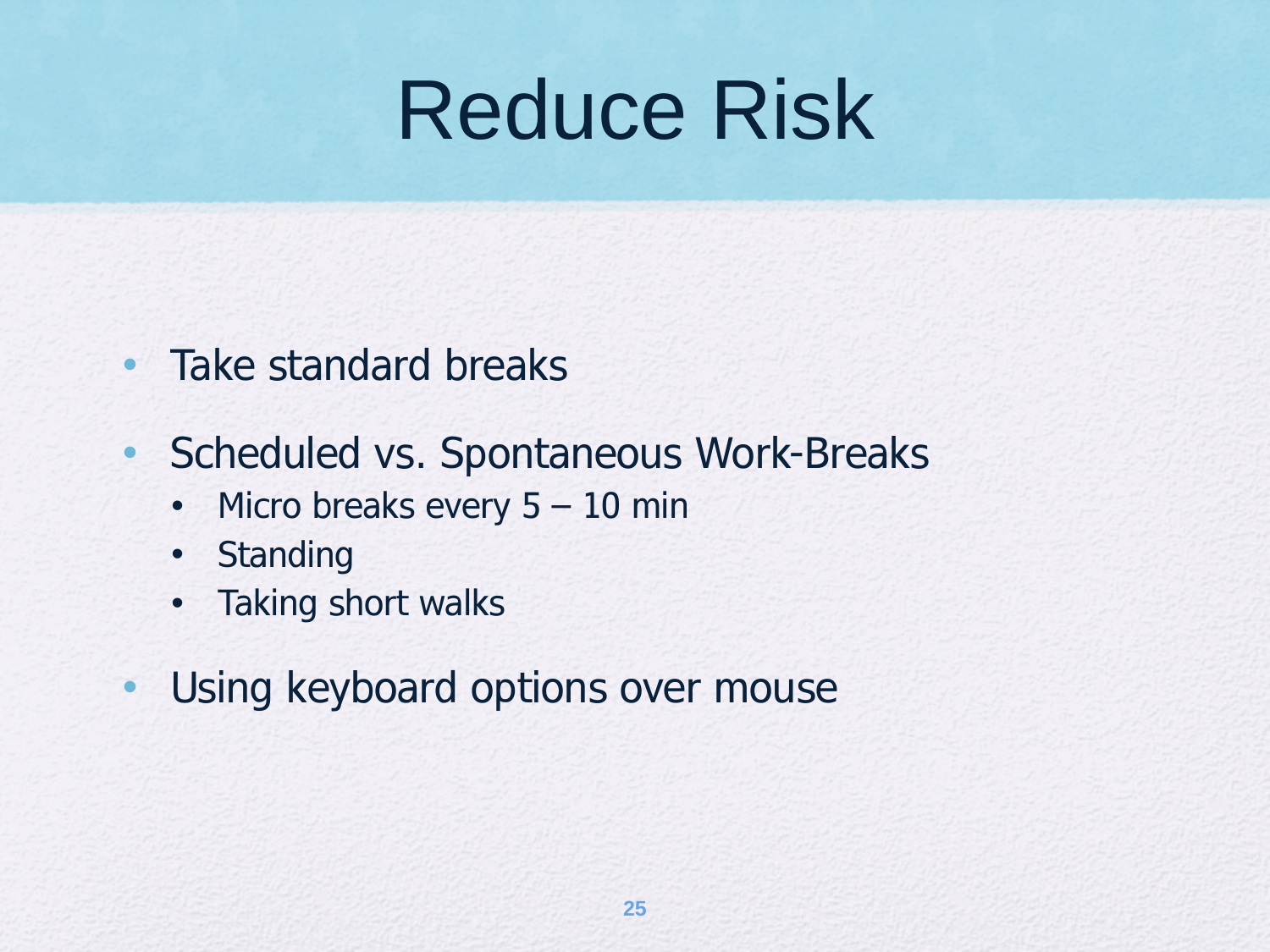

# Reduce Risk

Take standard breaks
Scheduled vs. Spontaneous Work-Breaks
Micro breaks every 5 – 10 min
Standing
Taking short walks
Using keyboard options over mouse

25